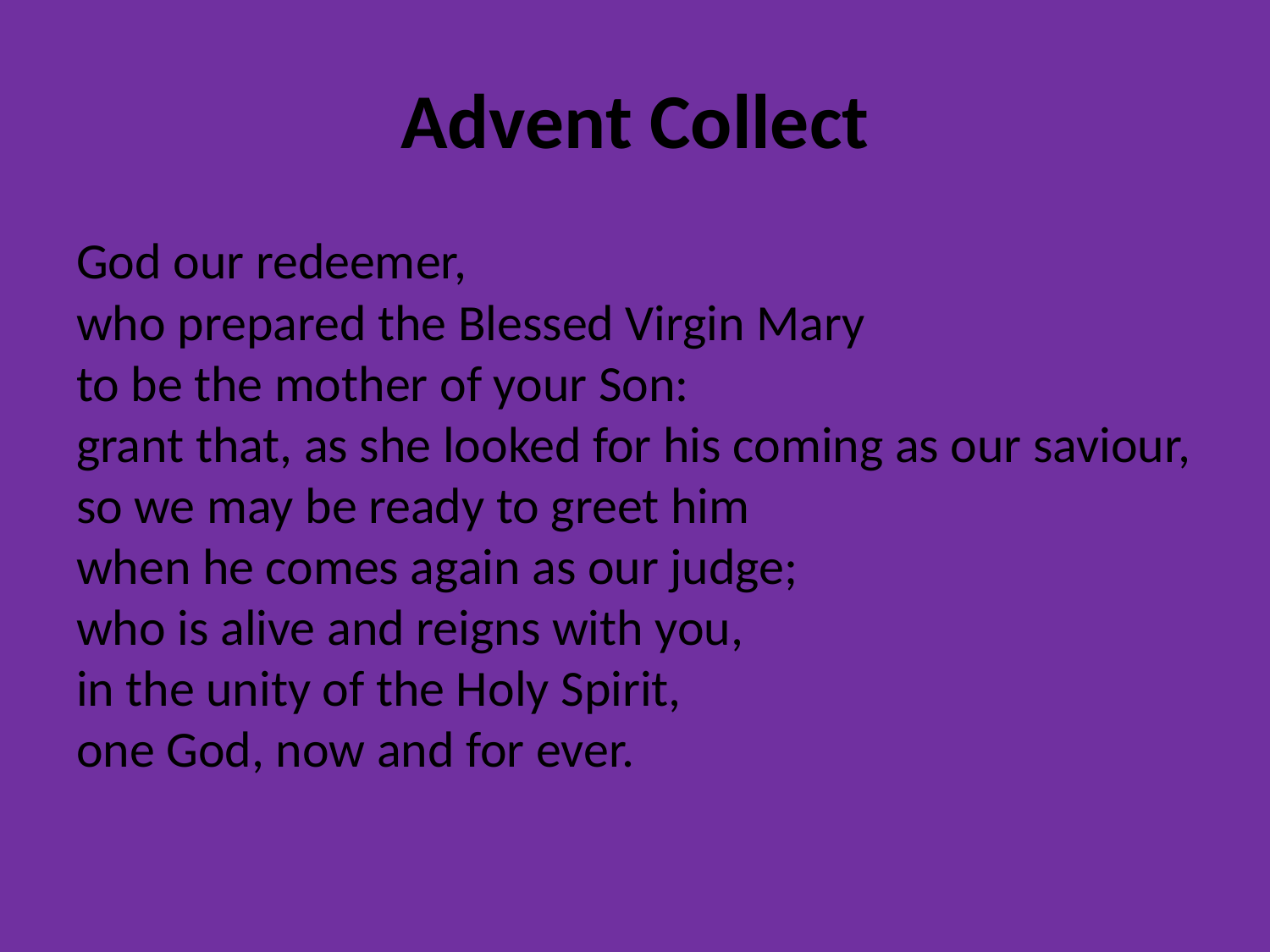

# Advent Collect
God our redeemer,
who prepared the Blessed Virgin Mary
to be the mother of your Son:
grant that, as she looked for his coming as our saviour,
so we may be ready to greet him
when he comes again as our judge;
who is alive and reigns with you,
in the unity of the Holy Spirit,
one God, now and for ever.